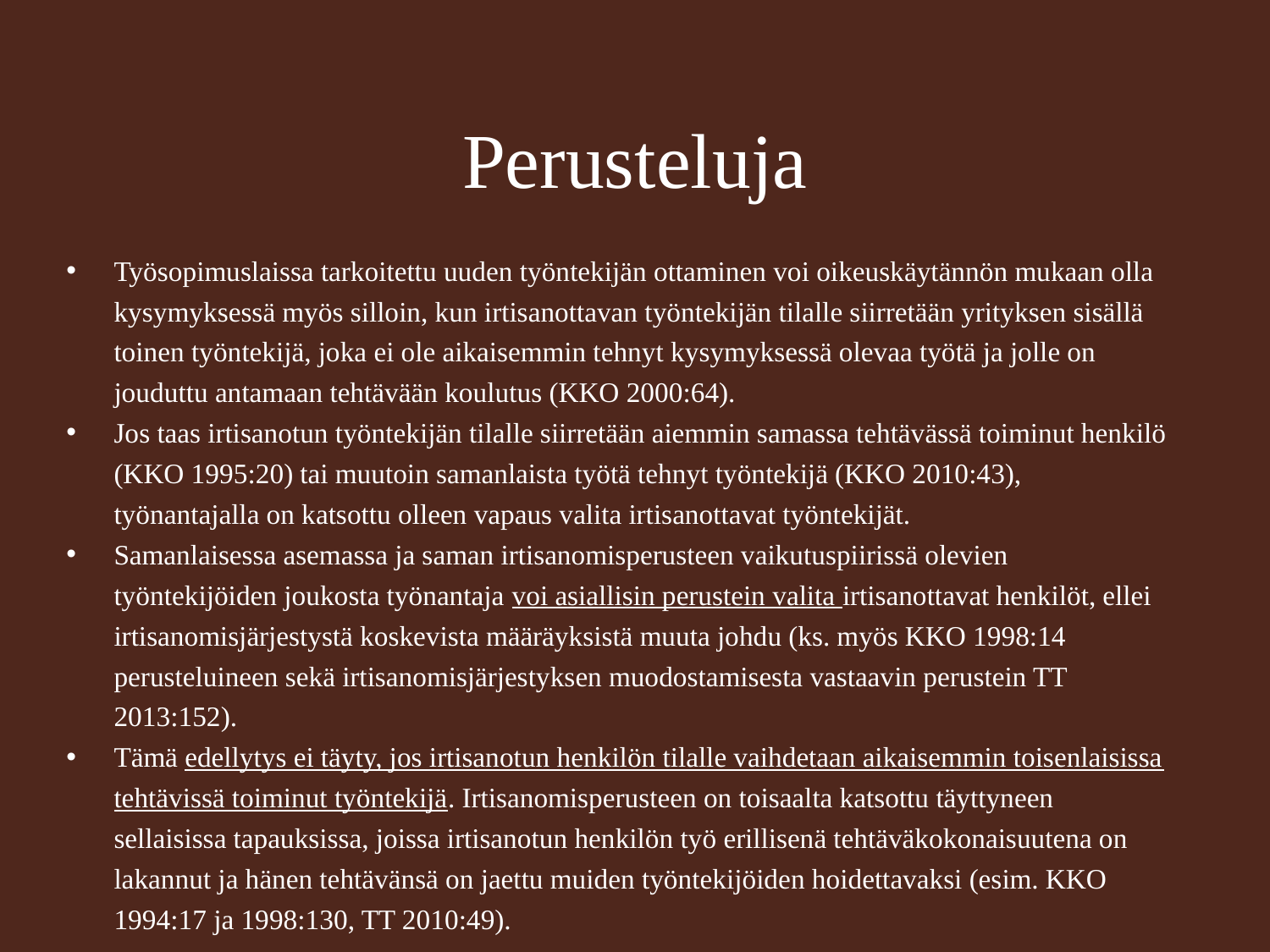

# Perusteluja
Työsopimuslaissa tarkoitettu uuden työntekijän ottaminen voi oikeuskäytännön mukaan olla kysymyksessä myös silloin, kun irtisanottavan työntekijän tilalle siirretään yrityksen sisällä toinen työntekijä, joka ei ole aikaisemmin tehnyt kysymyksessä olevaa työtä ja jolle on jouduttu antamaan tehtävään koulutus (KKO 2000:64).
Jos taas irtisanotun työntekijän tilalle siirretään aiemmin samassa tehtävässä toiminut henkilö (KKO 1995:20) tai muutoin samanlaista työtä tehnyt työntekijä (KKO 2010:43), työnantajalla on katsottu olleen vapaus valita irtisanottavat työntekijät.
Samanlaisessa asemassa ja saman irtisanomisperusteen vaikutuspiirissä olevien työntekijöiden joukosta työnantaja voi asiallisin perustein valita irtisanottavat henkilöt, ellei irtisanomisjärjestystä koskevista määräyksistä muuta johdu (ks. myös KKO 1998:14 perusteluineen sekä irtisanomisjärjestyksen muodostamisesta vastaavin perustein TT 2013:152).
Tämä edellytys ei täyty, jos irtisanotun henkilön tilalle vaihdetaan aikaisemmin toisenlaisissa tehtävissä toiminut työntekijä. Irtisanomisperusteen on toisaalta katsottu täyttyneen sellaisissa tapauksissa, joissa irtisanotun henkilön työ erillisenä tehtäväkokonaisuutena on lakannut ja hänen tehtävänsä on jaettu muiden työntekijöiden hoidettavaksi (esim. KKO 1994:17 ja 1998:130, TT 2010:49).